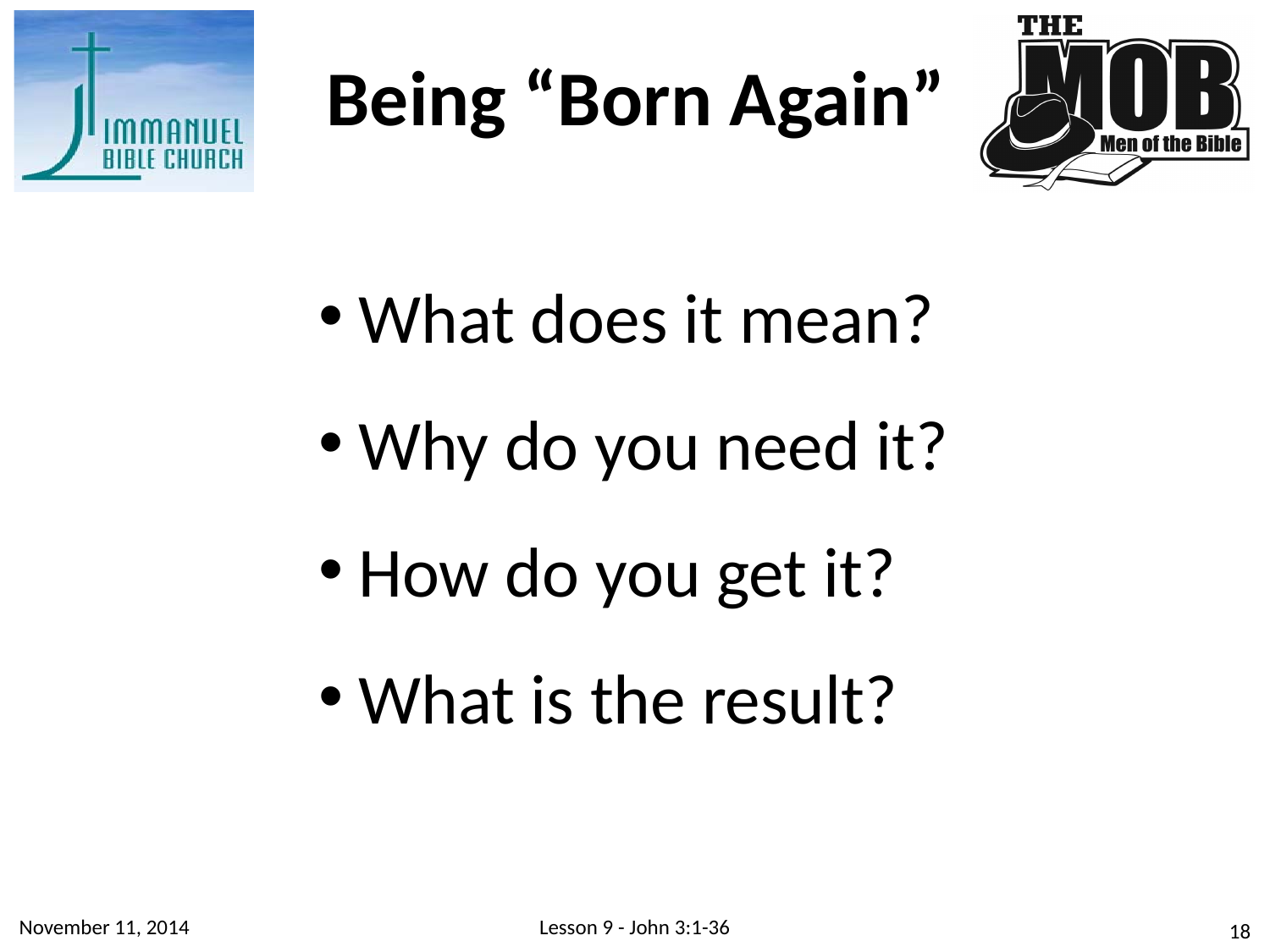

Being “Born Again”
What does it mean?
Why do you need it?
How do you get it?
What is the result?
November 11, 2014
Lesson 9 - John 3:1-36
18